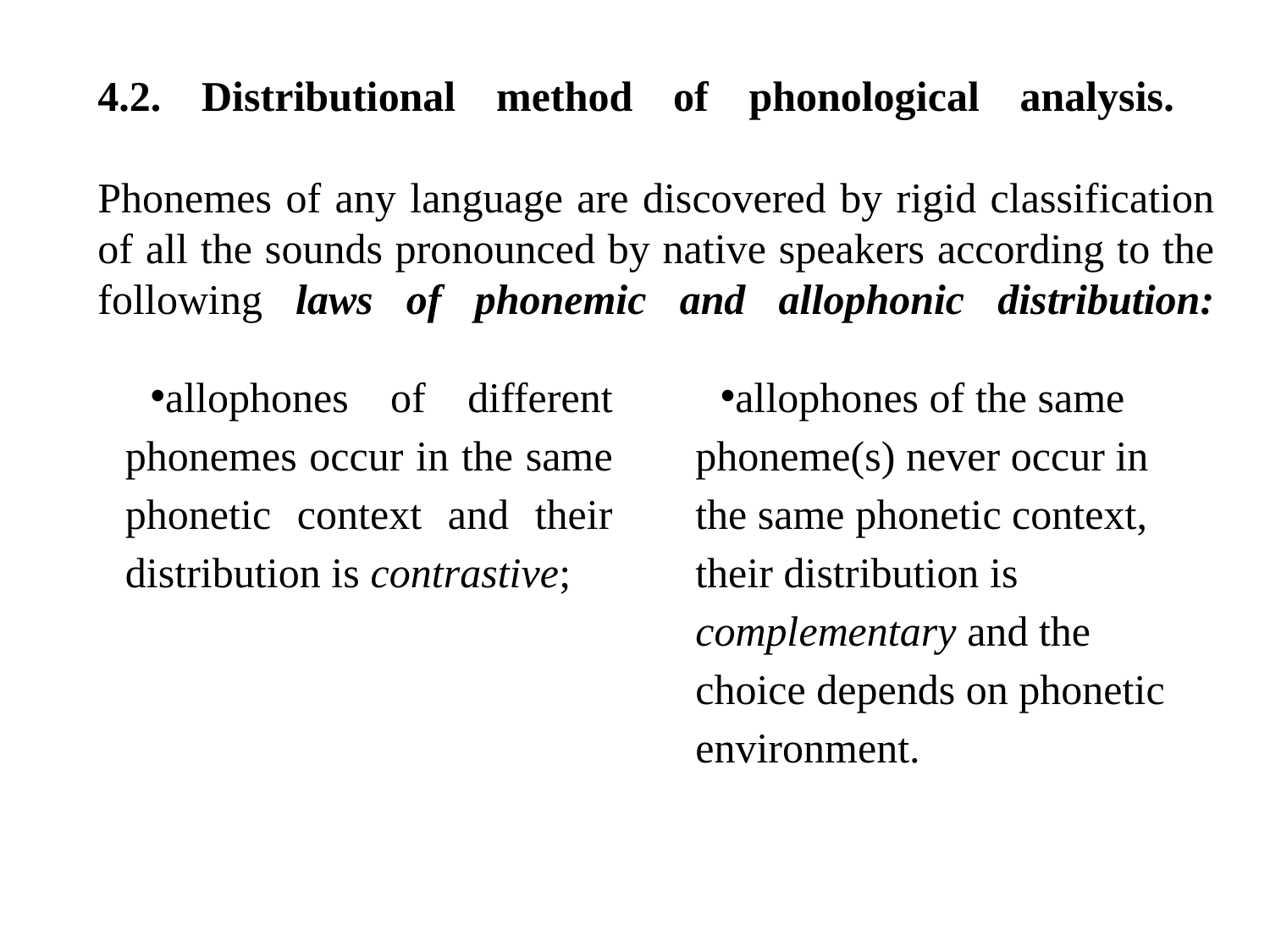

# 4.2. Distributional method of phonological analysis. Phonemes of any language are discovered by rigid classification of all the sounds pronounced by native speakers according to the following laws of phonemic and allophonic distribution:
allophones of different phonemes occur in the same phonetic context and their distribution is contrastive;

allophones of the same phoneme(s) never occur in the same phonetic context, their distribution is complementary and the choice depends on phonetic environment.